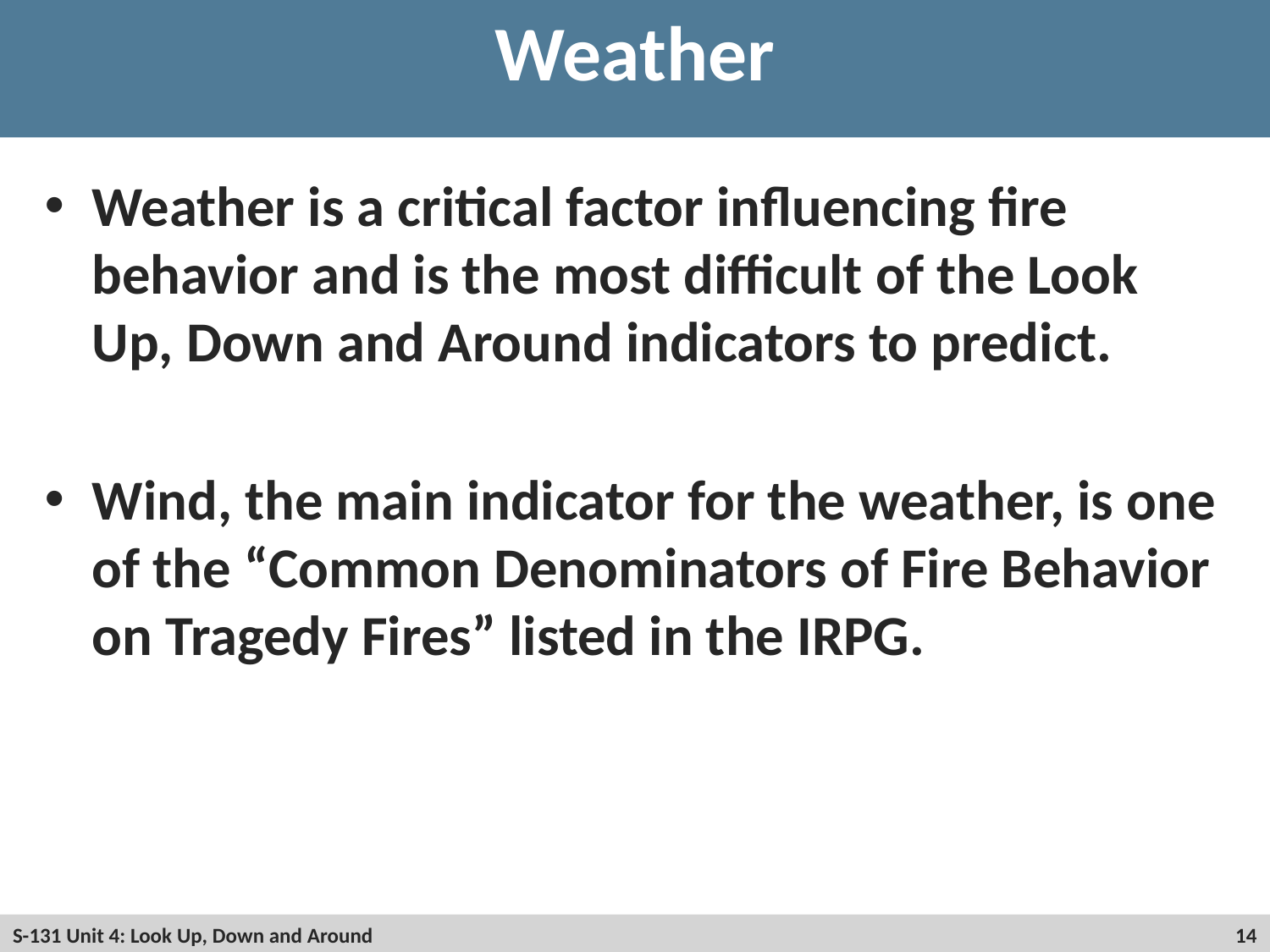

# Weather
Weather is a critical factor influencing fire behavior and is the most difficult of the Look Up, Down and Around indicators to predict.

Wind, the main indicator for the weather, is one of the “Common Denominators of Fire Behavior on Tragedy Fires” listed in the IRPG.